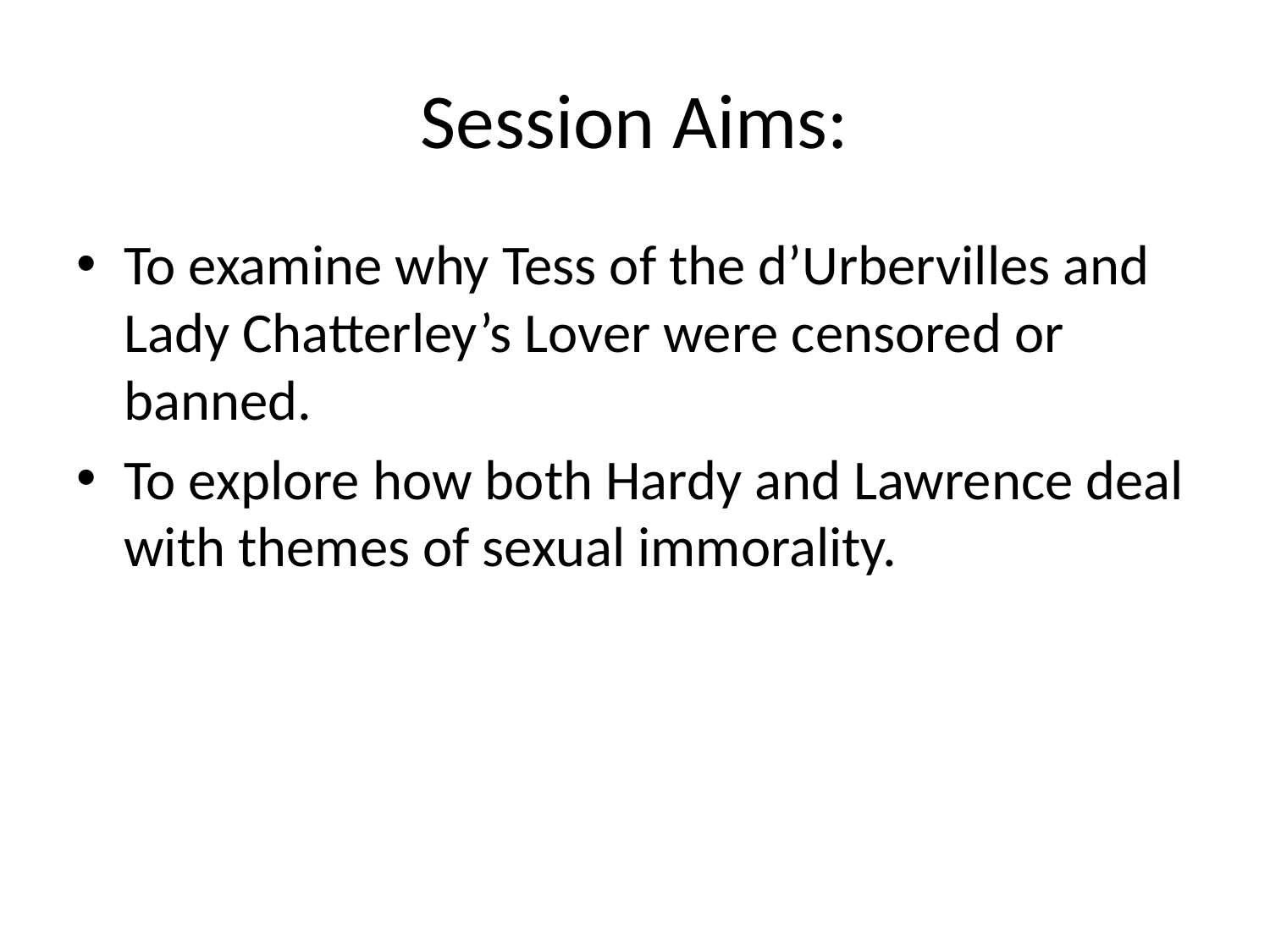

# Session Aims:
To examine why Tess of the d’Urbervilles and Lady Chatterley’s Lover were censored or banned.
To explore how both Hardy and Lawrence deal with themes of sexual immorality.